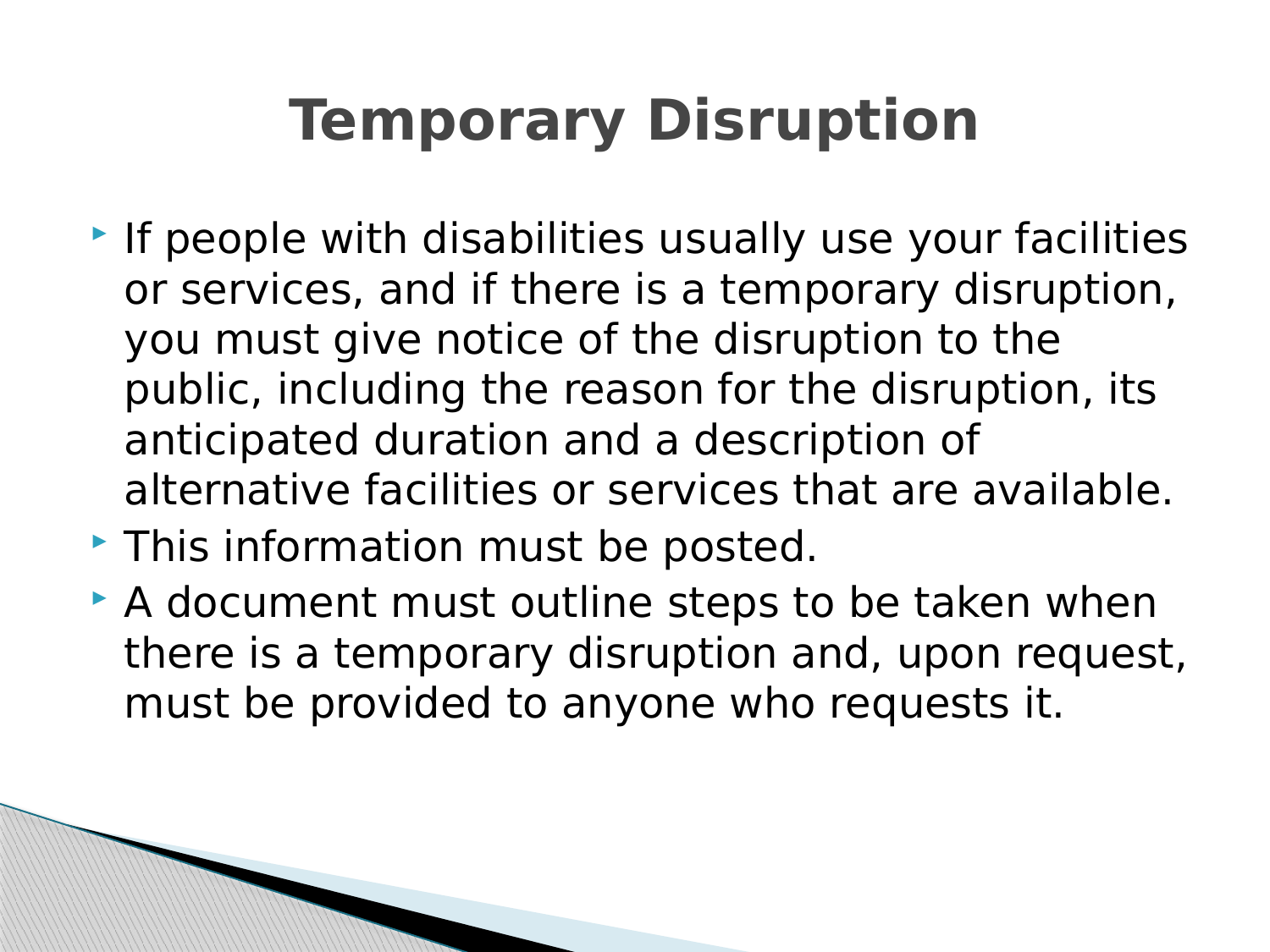

# Temporary Disruption
If people with disabilities usually use your facilities or services, and if there is a temporary disruption, you must give notice of the disruption to the public, including the reason for the disruption, its anticipated duration and a description of alternative facilities or services that are available.
This information must be posted.
A document must outline steps to be taken when there is a temporary disruption and, upon request, must be provided to anyone who requests it.